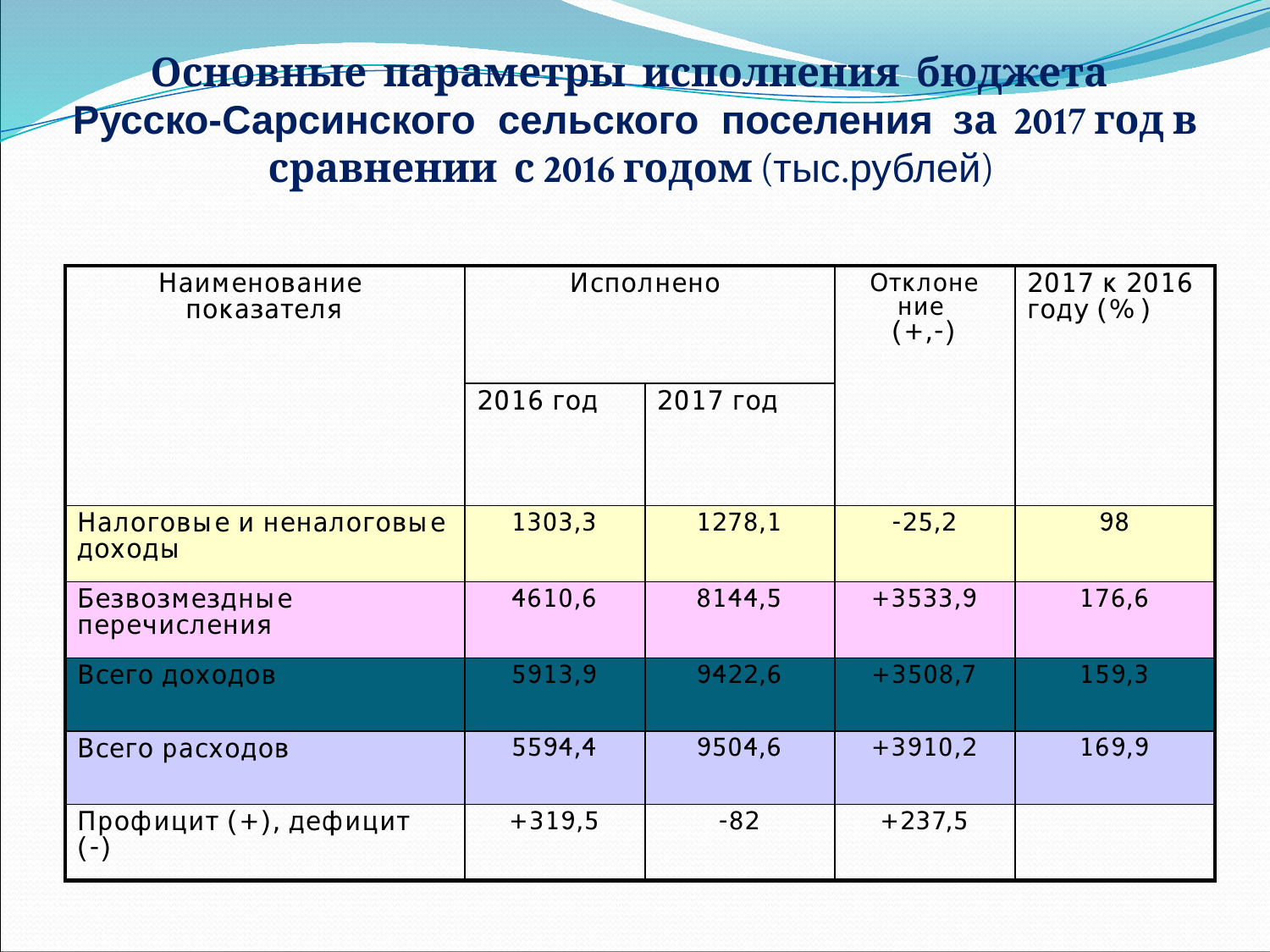

# Основные  параметры  исполнения  бюджета Русско-Сарсинского  сельского  поселения  за  2017 год в сравнении  с 2016 годом (тыс.рублей)
| Наименование показателя | Исполнено |  | Отклоне ние (+,-) | 2017 к 2016 году (%) |
| --- | --- | --- | --- | --- |
|  | 2016 год | 2017 год |  |  |
| Налоговые и неналоговые доходы | 1303,3 | 1278,1 | -25,2 | 98 |
| Безвозмездные перечисления | 4610,6 | 8144,5 | +3533,9 | 176,6 |
| Всего доходов | 5913,9 | 9422,6 | +3508,7 | 159,3 |
| Всего расходов | 5594,4 | 9504,6 | +3910,2 | 169,9 |
| Профицит (+), дефицит (-) | +319,5 | -82 | +237,5 |  |